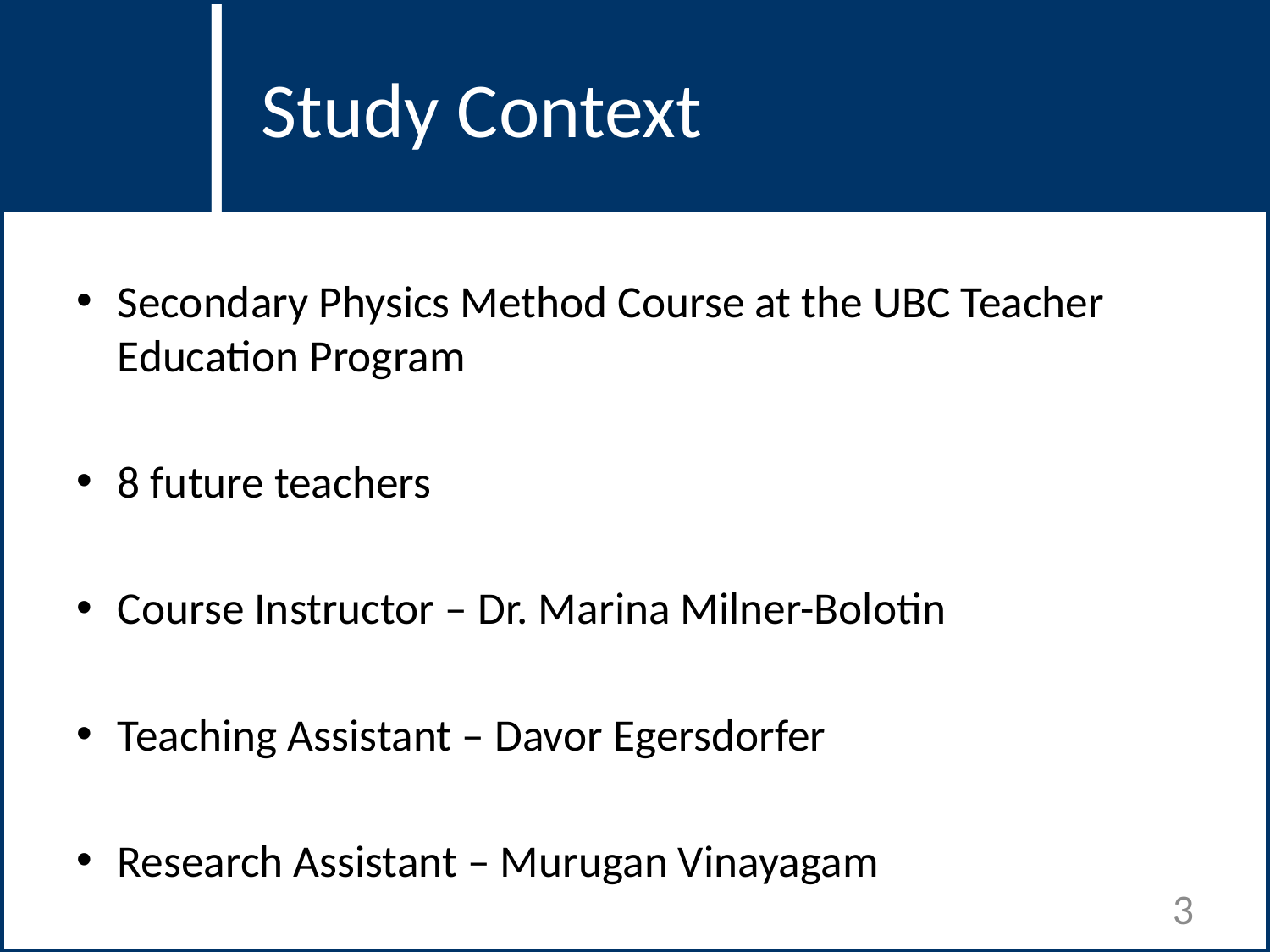

Study Context

# Question Title
Question Title
Secondary Physics Method Course at the UBC Teacher Education Program

8 future teachers

Course Instructor – Dr. Marina Milner-Bolotin

Teaching Assistant – Davor Egersdorfer

Research Assistant – Murugan Vinayagam
3